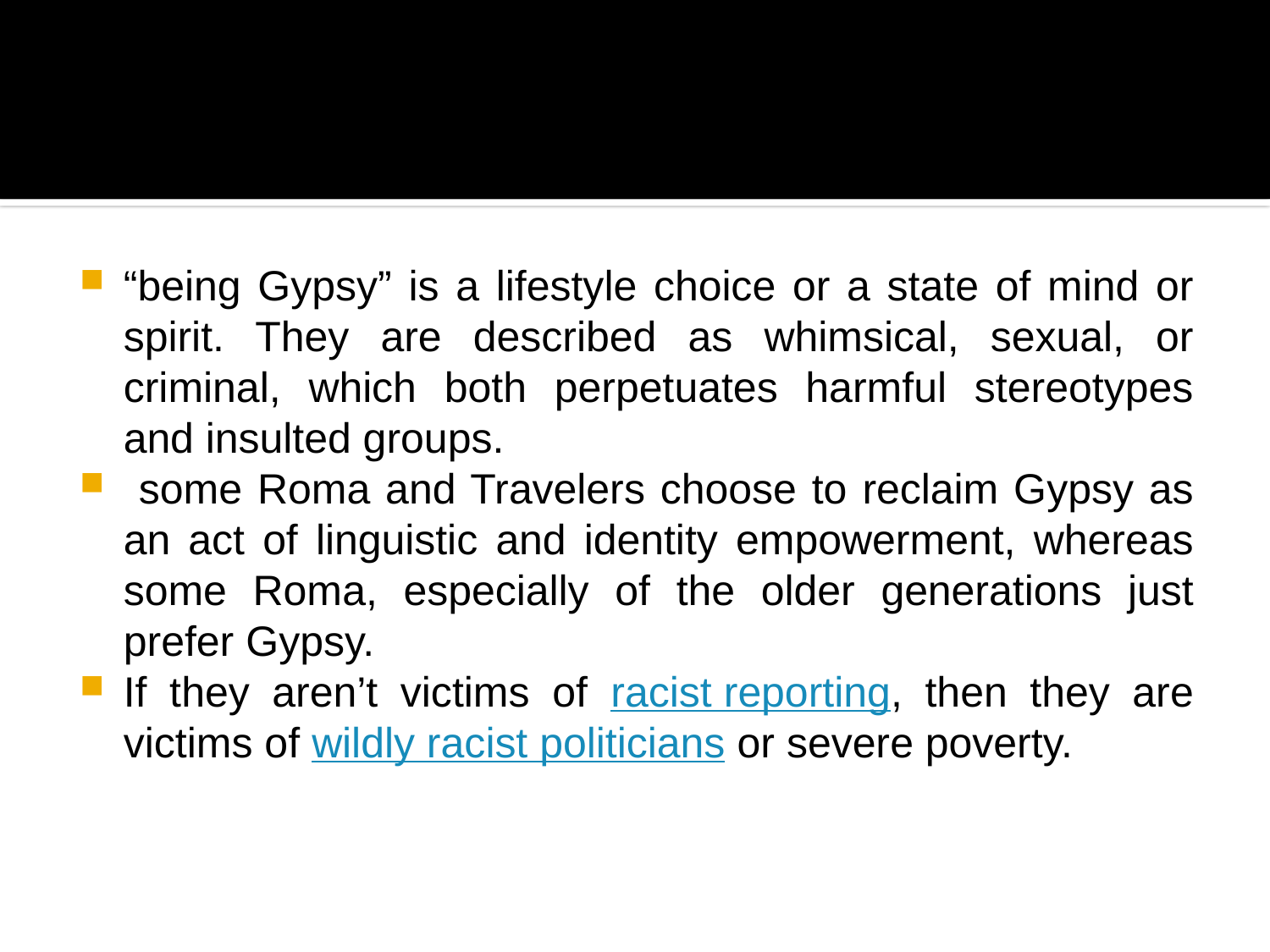

#
“being Gypsy” is a lifestyle choice or a state of mind or spirit. They are described as whimsical, sexual, or criminal, which both perpetuates harmful stereotypes and insulted groups.
 some Roma and Travelers choose to reclaim Gypsy as an act of linguistic and identity empowerment, whereas some Roma, especially of the older generations just prefer Gypsy.
If they aren’t victims of racist reporting, then they are victims of wildly racist politicians or severe poverty.